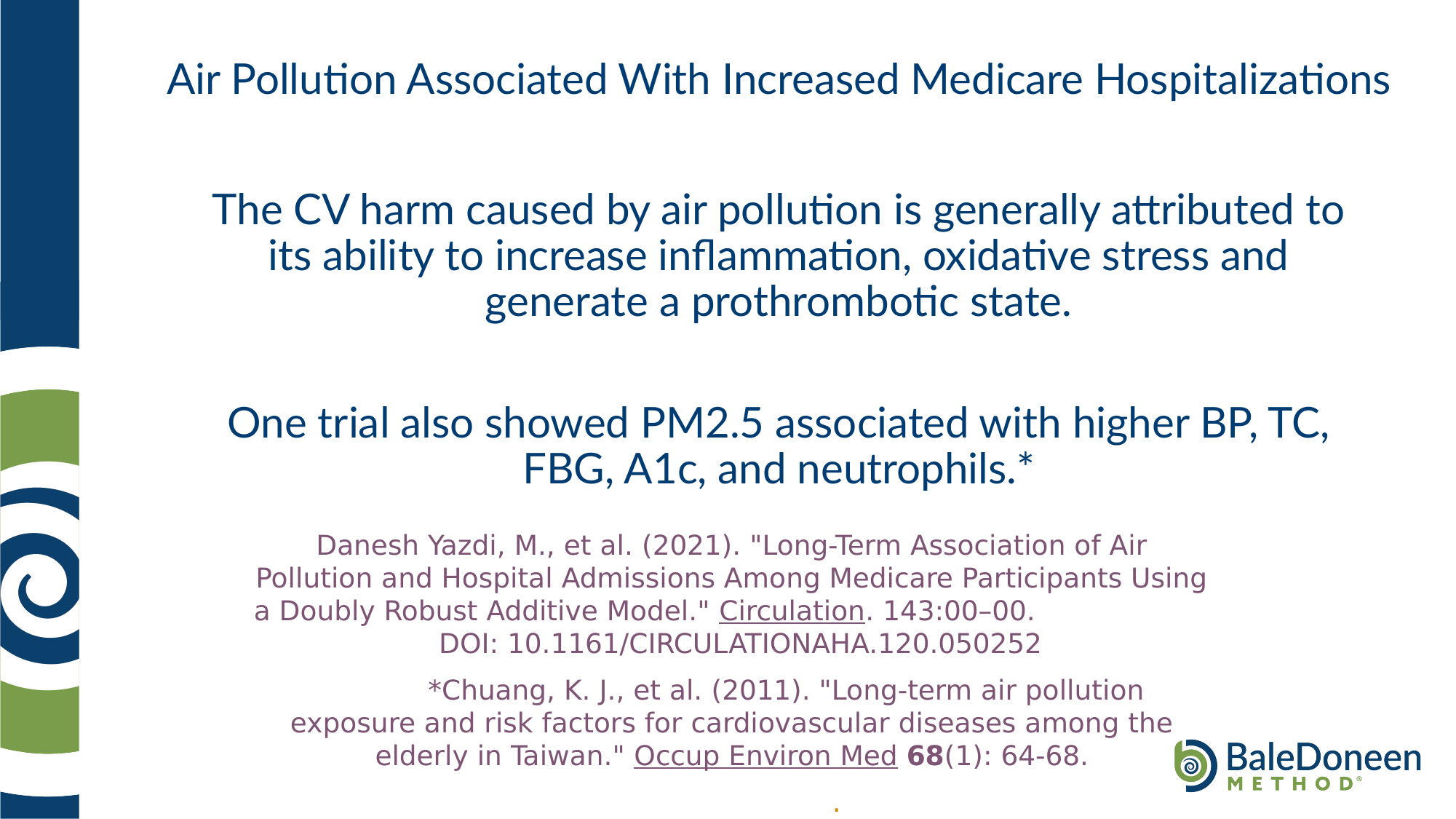

# Air Pollution Associated With Increased Medicare Hospitalizations
The CV harm caused by air pollution is generally attributed to its ability to increase inflammation, oxidative stress and generate a prothrombotic state.

One trial also showed PM2.5 associated with higher BP, TC, FBG, A1c, and neutrophils.*
Danesh Yazdi, M., et al. (2021). "Long-Term Association of Air Pollution and Hospital Admissions Among Medicare Participants Using a Doubly Robust Additive Model." Circulation. 143:00–00.                        DOI: 10.1161/CIRCULATIONAHA.120.050252
	*Chuang, K. J., et al. (2011). "Long-term air pollution exposure and risk factors for cardiovascular diseases among the elderly in Taiwan." Occup Environ Med 68(1): 64-68.
		.